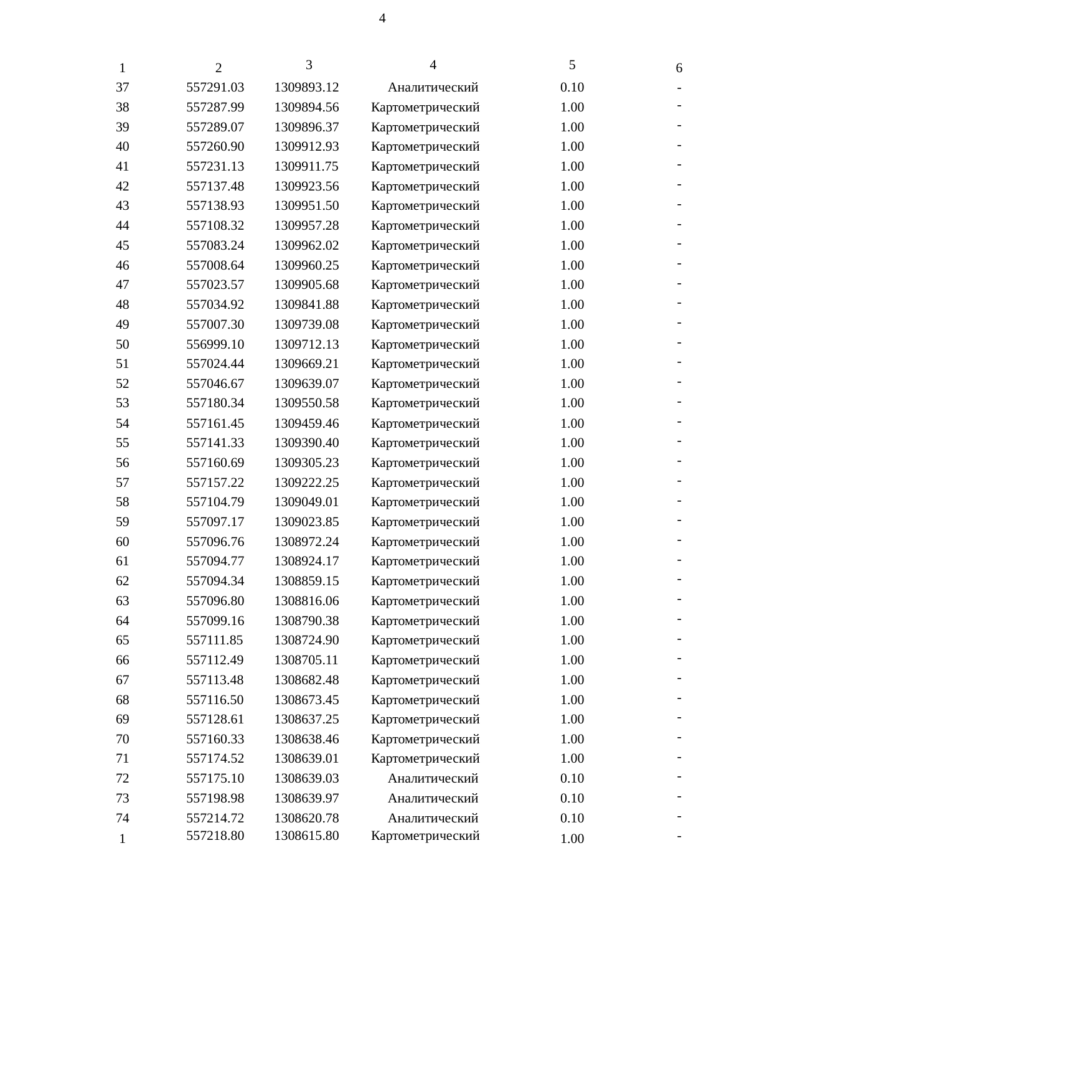

4
| 1 | 2 | 3 | 4 | 5 | 6 |
| --- | --- | --- | --- | --- | --- |
| 37 | 557291.03 | 1309893.12 | Аналитический | 0.10 | - |
| 38 | 557287.99 | 1309894.56 | Картометрический | 1.00 | - |
| 39 | 557289.07 | 1309896.37 | Картометрический | 1.00 | - |
| 40 | 557260.90 | 1309912.93 | Картометрический | 1.00 | - |
| 41 | 557231.13 | 1309911.75 | Картометрический | 1.00 | - |
| 42 | 557137.48 | 1309923.56 | Картометрический | 1.00 | - |
| 43 | 557138.93 | 1309951.50 | Картометрический | 1.00 | - |
| 44 | 557108.32 | 1309957.28 | Картометрический | 1.00 | - |
| 45 | 557083.24 | 1309962.02 | Картометрический | 1.00 | - |
| 46 | 557008.64 | 1309960.25 | Картометрический | 1.00 | - |
| 47 | 557023.57 | 1309905.68 | Картометрический | 1.00 | - |
| 48 | 557034.92 | 1309841.88 | Картометрический | 1.00 | - |
| 49 | 557007.30 | 1309739.08 | Картометрический | 1.00 | - |
| 50 | 556999.10 | 1309712.13 | Картометрический | 1.00 | - |
| 51 | 557024.44 | 1309669.21 | Картометрический | 1.00 | - |
| 52 | 557046.67 | 1309639.07 | Картометрический | 1.00 | - |
| 53 | 557180.34 | 1309550.58 | Картометрический | 1.00 | - |
| 54 | 557161.45 | 1309459.46 | Картометрический | 1.00 | - |
| 55 | 557141.33 | 1309390.40 | Картометрический | 1.00 | - |
| 56 | 557160.69 | 1309305.23 | Картометрический | 1.00 | - |
| 57 | 557157.22 | 1309222.25 | Картометрический | 1.00 | - |
| 58 | 557104.79 | 1309049.01 | Картометрический | 1.00 | - |
| 59 | 557097.17 | 1309023.85 | Картометрический | 1.00 | - |
| 60 | 557096.76 | 1308972.24 | Картометрический | 1.00 | - |
| 61 | 557094.77 | 1308924.17 | Картометрический | 1.00 | - |
| 62 | 557094.34 | 1308859.15 | Картометрический | 1.00 | - |
| 63 | 557096.80 | 1308816.06 | Картометрический | 1.00 | - |
| 64 | 557099.16 | 1308790.38 | Картометрический | 1.00 | - |
| 65 | 557111.85 | 1308724.90 | Картометрический | 1.00 | - |
| 66 | 557112.49 | 1308705.11 | Картометрический | 1.00 | - |
| 67 | 557113.48 | 1308682.48 | Картометрический | 1.00 | - |
| 68 | 557116.50 | 1308673.45 | Картометрический | 1.00 | - |
| 69 | 557128.61 | 1308637.25 | Картометрический | 1.00 | - |
| 70 | 557160.33 | 1308638.46 | Картометрический | 1.00 | - |
| 71 | 557174.52 | 1308639.01 | Картометрический | 1.00 | - |
| 72 | 557175.10 | 1308639.03 | Аналитический | 0.10 | - |
| 73 | 557198.98 | 1308639.97 | Аналитический | 0.10 | - |
| 74 | 557214.72 | 1308620.78 | Аналитический | 0.10 | - |
| 1 | 557218.80 | 1308615.80 | Картометрический | 1.00 | - |